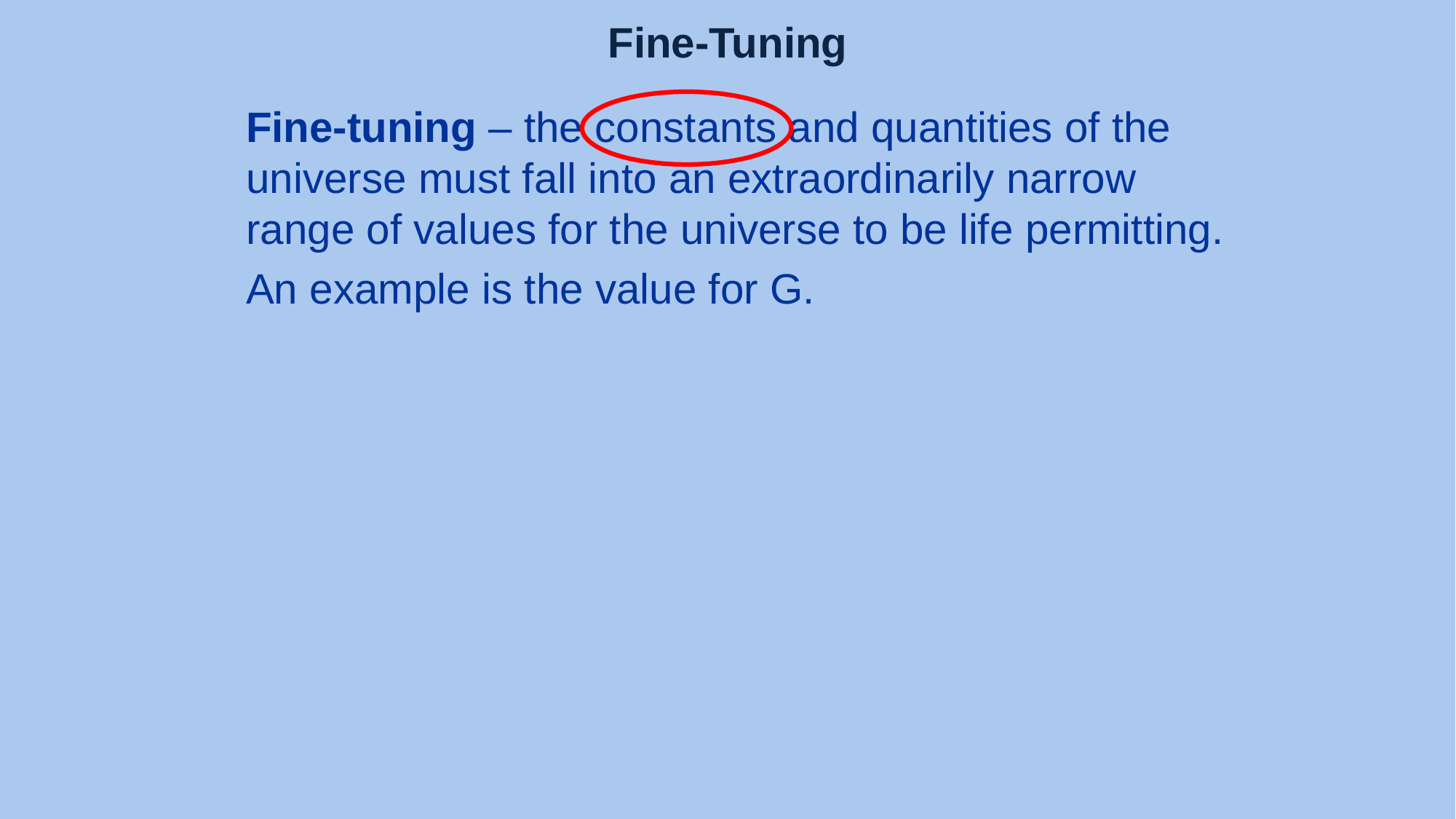

# Fine-Tuning

Fine-tuning – the constants and quantities of the universe must fall into an extraordinarily narrow range of values for the universe to be life permitting.
An example is the value for G.